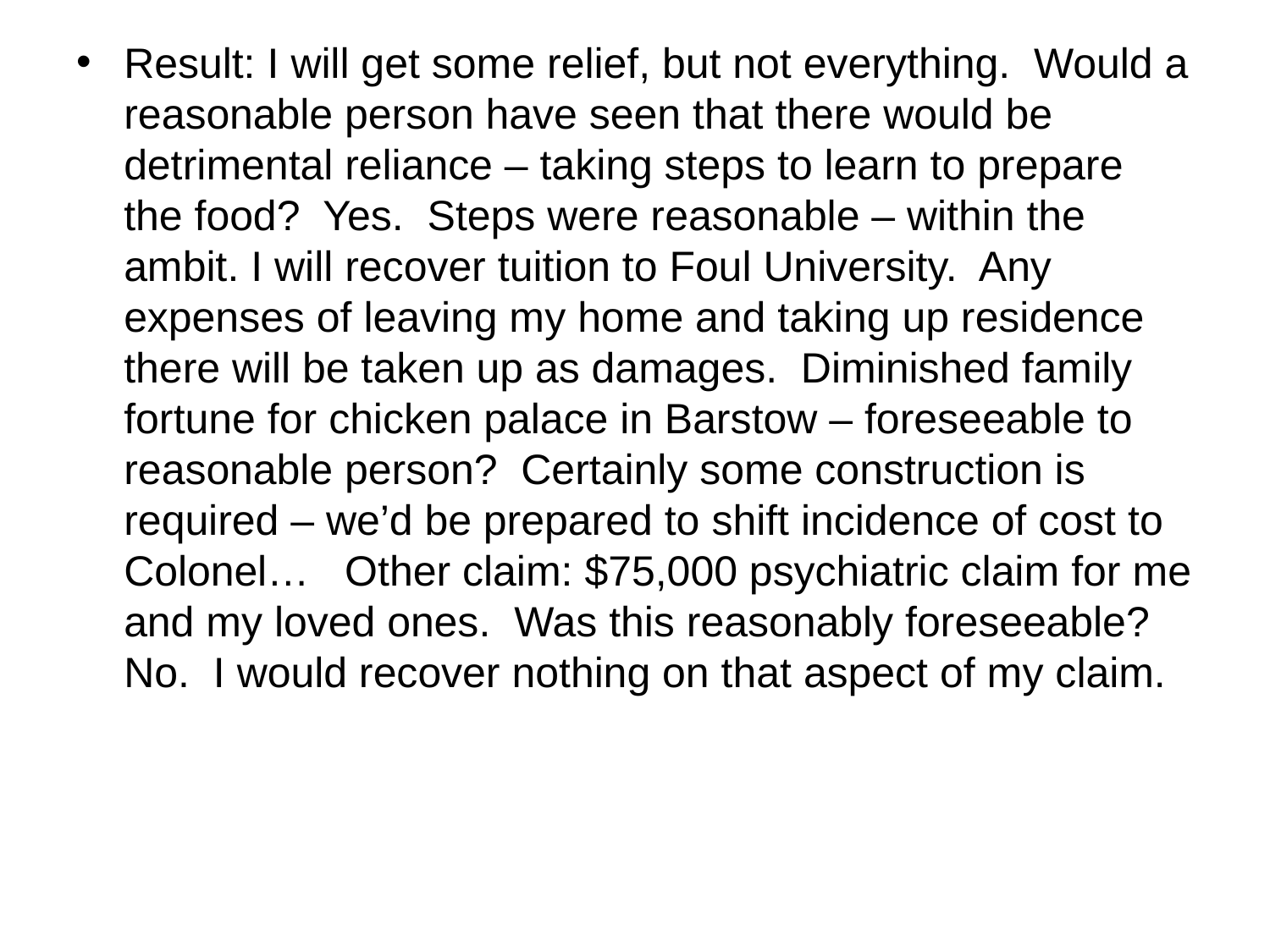

Result: I will get some relief, but not everything.  Would a reasonable person have seen that there would be detrimental reliance – taking steps to learn to prepare the food?  Yes.  Steps were reasonable – within the ambit. I will recover tuition to Foul University.  Any expenses of leaving my home and taking up residence there will be taken up as damages.  Diminished family fortune for chicken palace in Barstow – foreseeable to reasonable person?  Certainly some construction is required – we’d be prepared to shift incidence of cost to Colonel…   Other claim: $75,000 psychiatric claim for me and my loved ones.  Was this reasonably foreseeable? No.  I would recover nothing on that aspect of my claim.